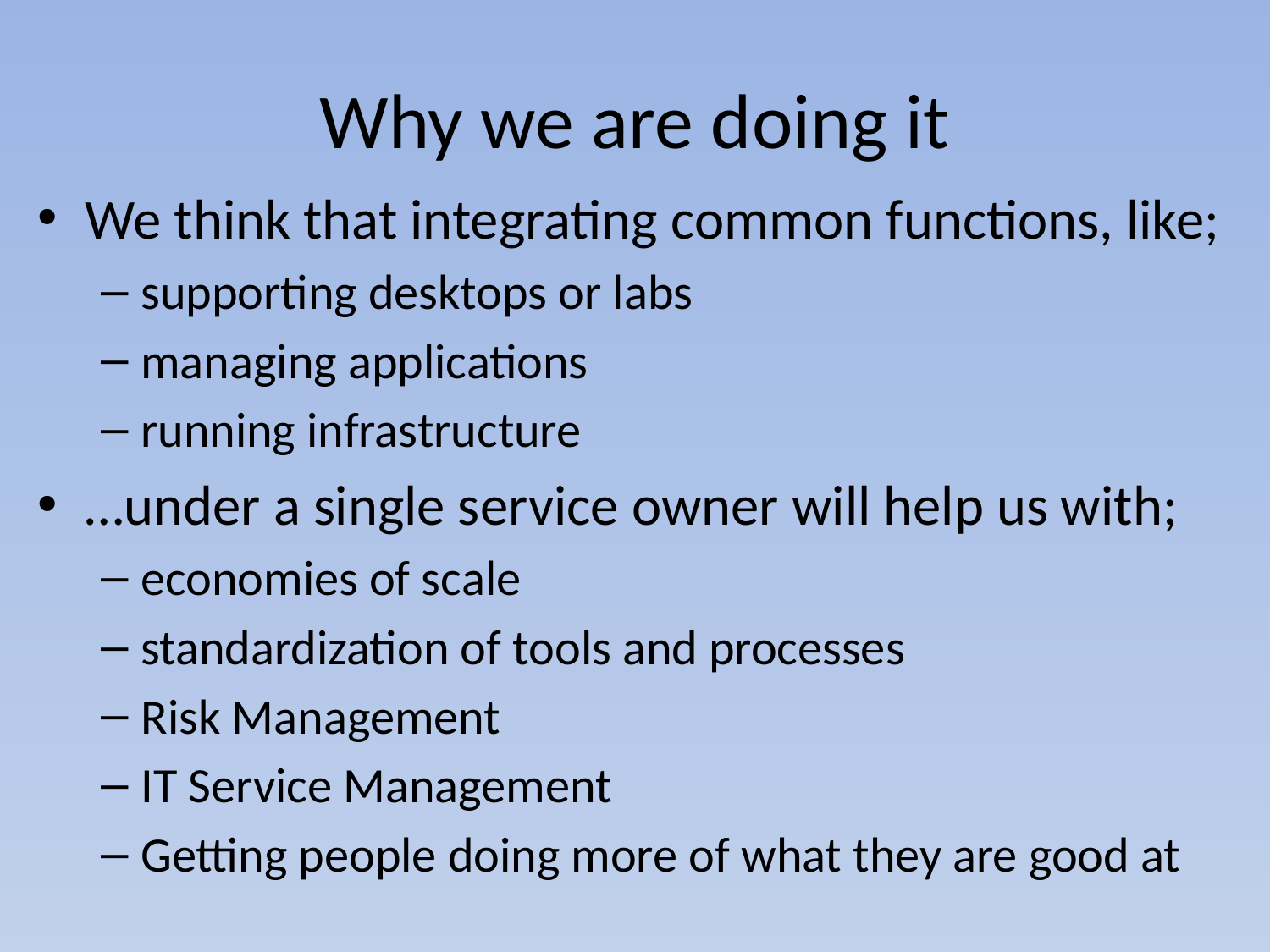

# Why we are doing it
We think that integrating common functions, like;
supporting desktops or labs
managing applications
running infrastructure
…under a single service owner will help us with;
economies of scale
standardization of tools and processes
Risk Management
IT Service Management
Getting people doing more of what they are good at